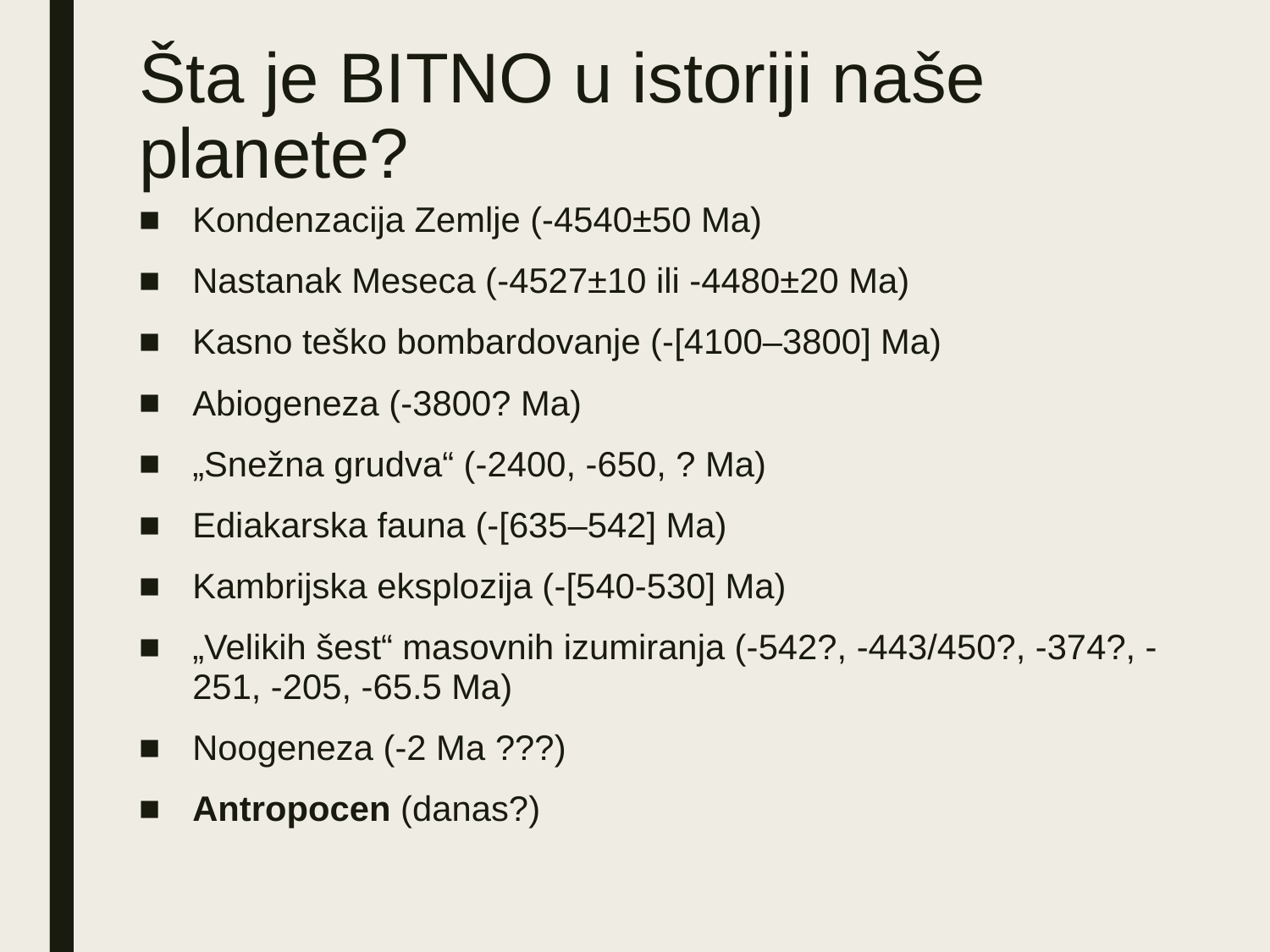

# Šta je BITNO u istoriji naše planete?
Kondenzacija Zemlje (-4540±50 Ma)
Nastanak Meseca (-4527±10 ili -4480±20 Ma)
Kasno teško bombardovanje (-[4100–3800] Ma)
Abiogeneza (-3800? Ma)
„Snežna grudva“ (-2400, -650, ? Ma)
Ediakarska fauna (-[635–542] Ma)
Kambrijska eksplozija (-[540-530] Ma)
„Velikih šest“ masovnih izumiranja (-542?, -443/450?, -374?, -251, -205, -65.5 Ma)
Noogeneza (-2 Ma ???)
Antropocen (danas?)